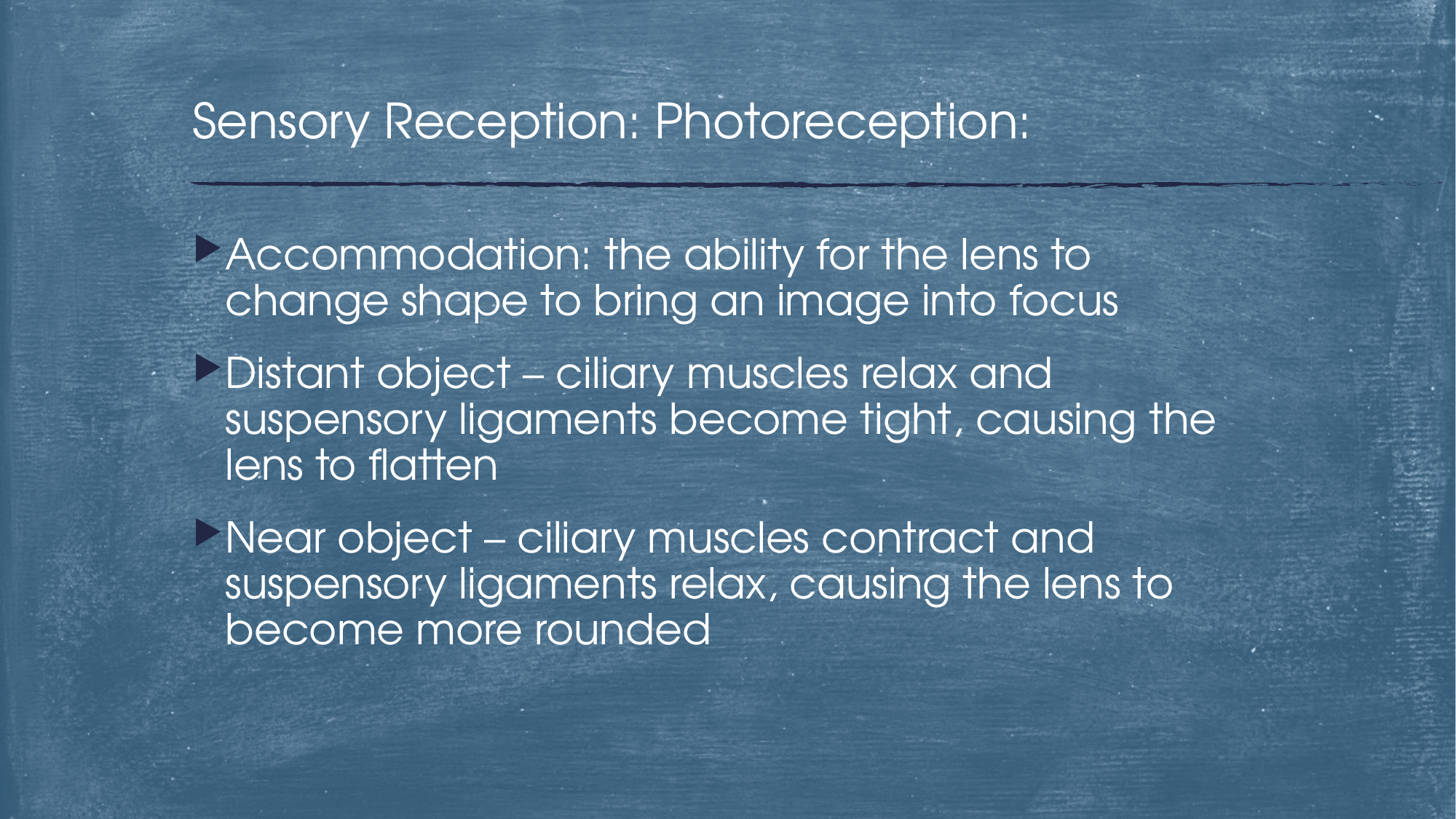

# Sensory Reception: Photoreception:
Accommodation: the ability for the lens to change shape to bring an image into focus
Distant object – ciliary muscles relax and suspensory ligaments become tight, causing the lens to flatten
Near object – ciliary muscles contract and suspensory ligaments relax, causing the lens to become more rounded